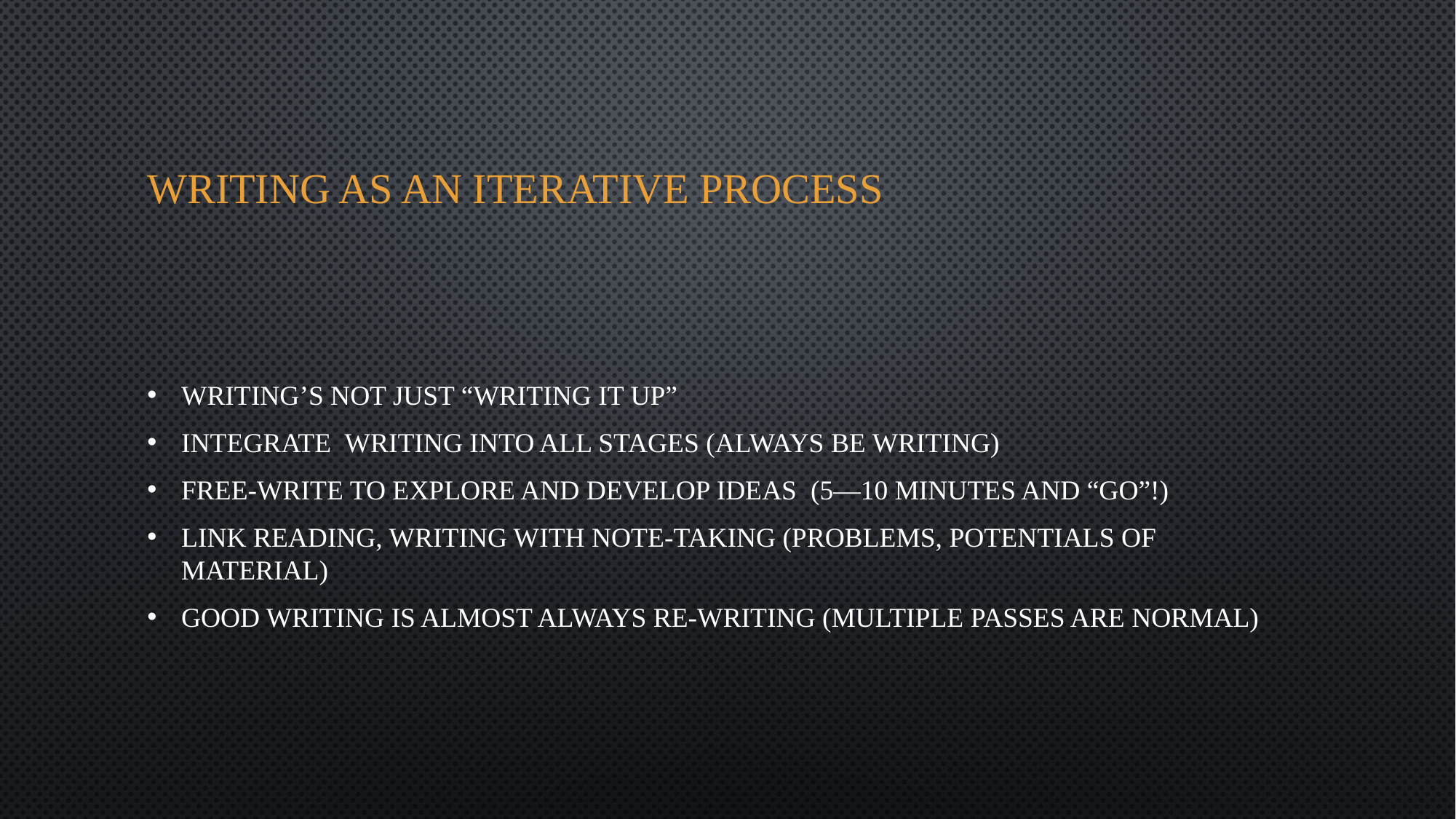

# Writing as an Iterative Process
Writing’s not Just “Writing it Up”
Integrate  Writing into all stages (Always be writing)
Free-write to explore and develop ideas  (5—10 minutes and “Go”!)
link reading, writing with note-taking (problems, potentials of material)
Good writing is almost always re-Writing (multiple passes are normal)